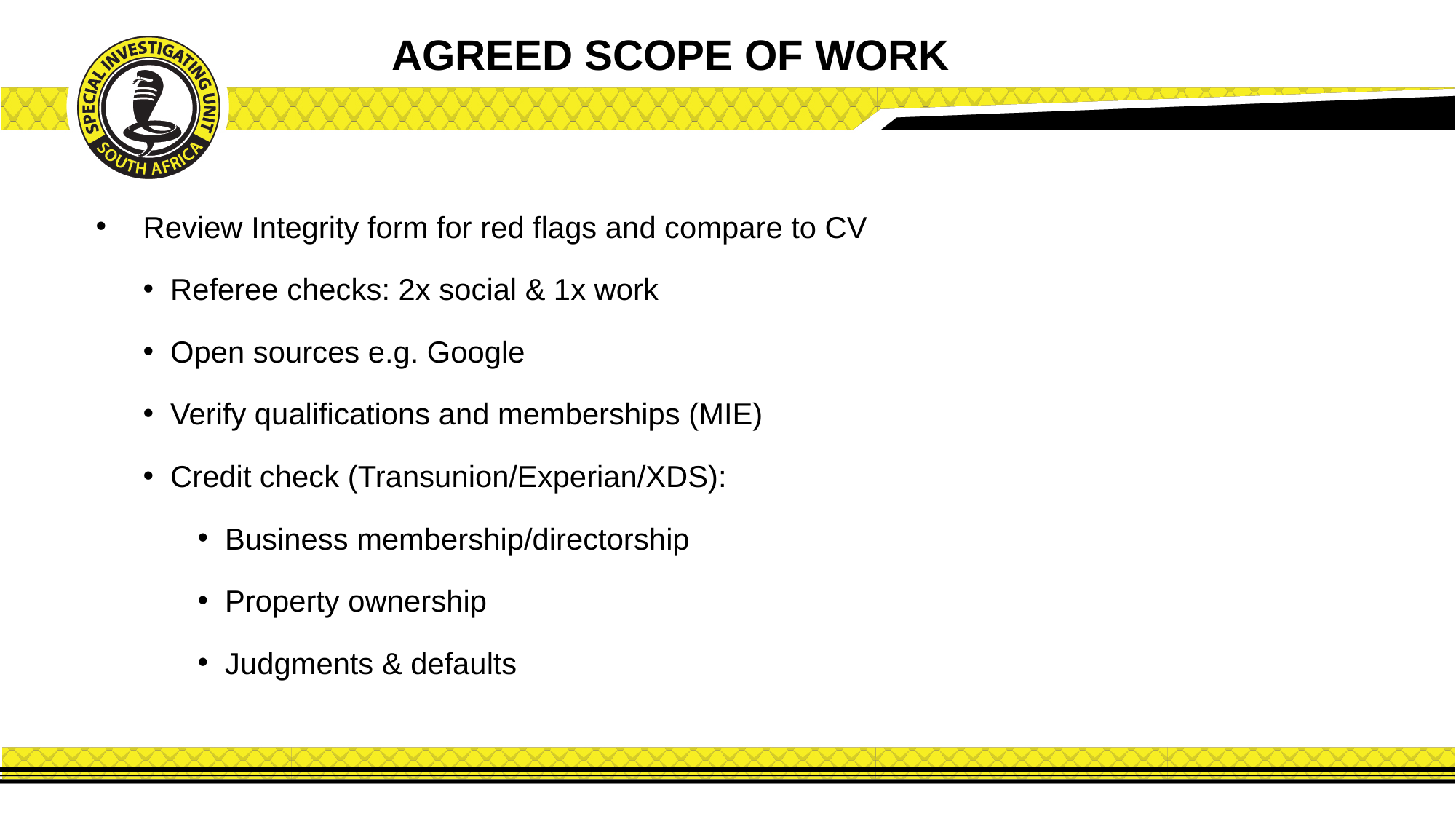

AGREED SCOPE OF WORK
Review Integrity form for red flags and compare to CV
Referee checks: 2x social & 1x work
Open sources e.g. Google
Verify qualifications and memberships (MIE)
Credit check (Transunion/Experian/XDS):
Business membership/directorship
Property ownership
Judgments & defaults